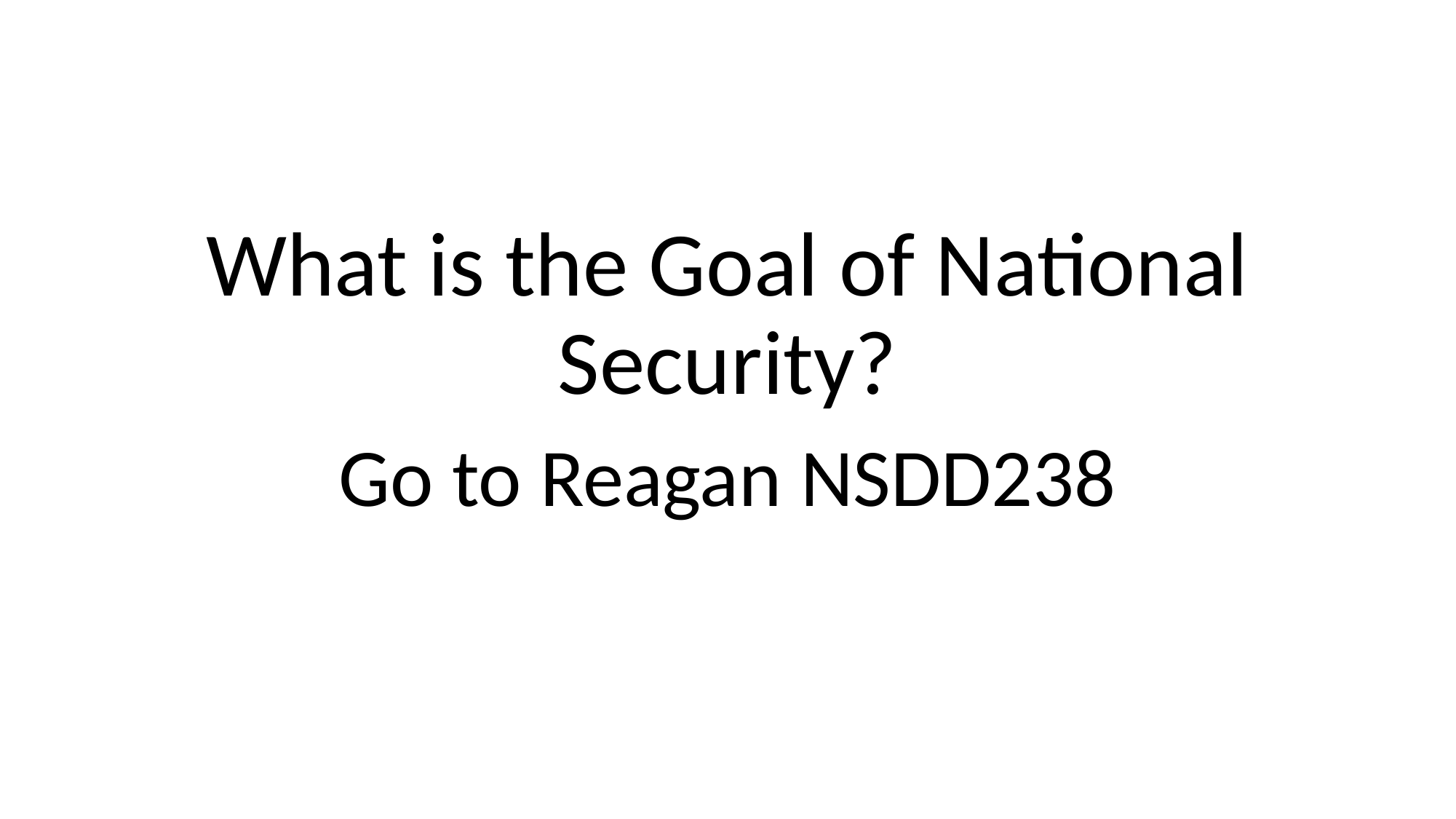

# What is the Goal of National Security?
Go to Reagan NSDD238